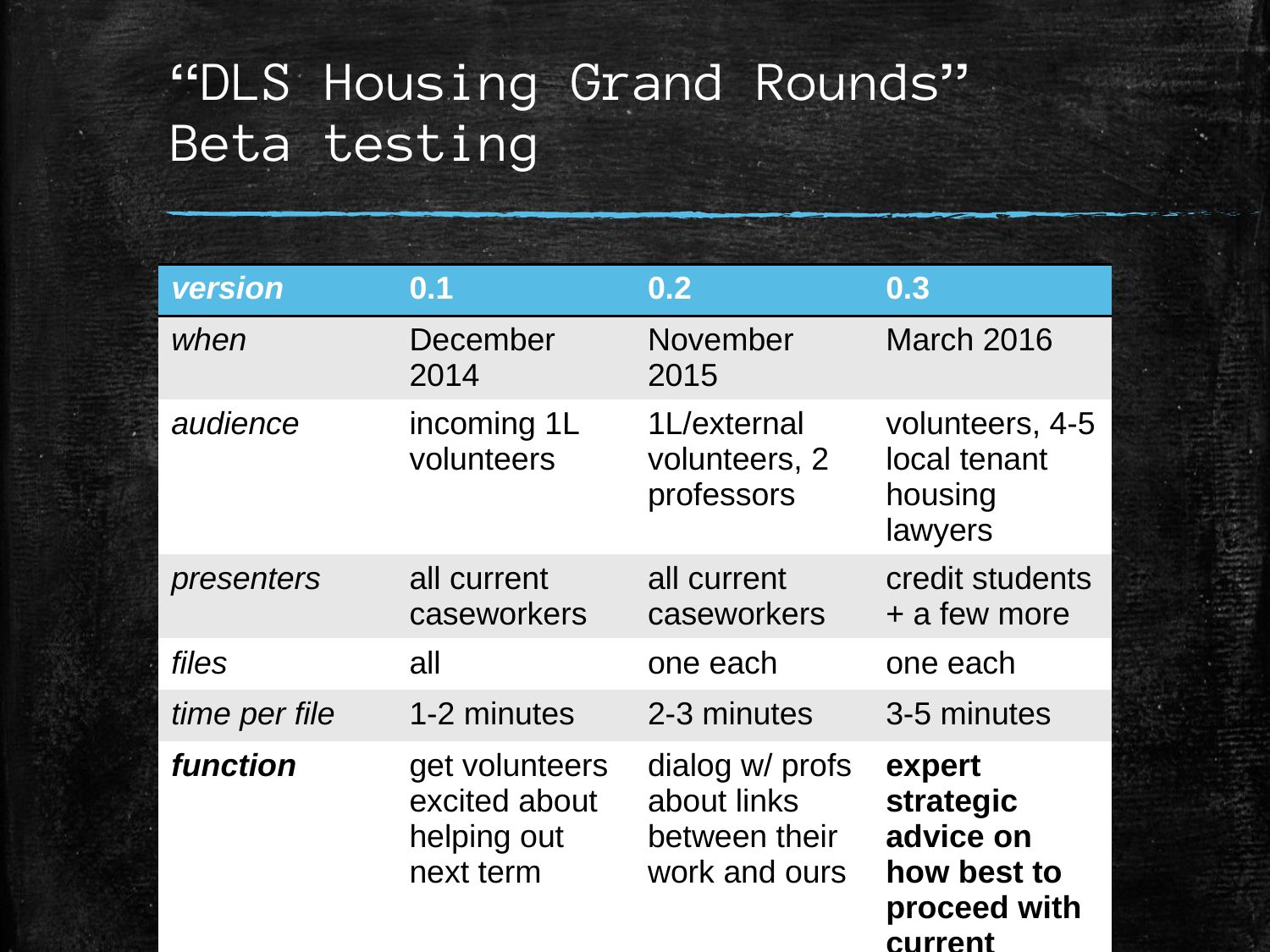

# “DLS Housing Grand Rounds” Beta testing
| version | 0.1 | 0.2 | 0.3 |
| --- | --- | --- | --- |
| when | December 2014 | November 2015 | March 2016 |
| audience | incoming 1L volunteers | 1L/external volunteers, 2 professors | volunteers, 4-5 local tenant housing lawyers |
| presenters | all current caseworkers | all current caseworkers | credit students + a few more |
| files | all | one each | one each |
| time per file | 1-2 minutes | 2-3 minutes | 3-5 minutes |
| function | get volunteers excited about helping out next term | dialog w/ profs about links between their work and ours | expert strategic advice on how best to proceed with current matters |